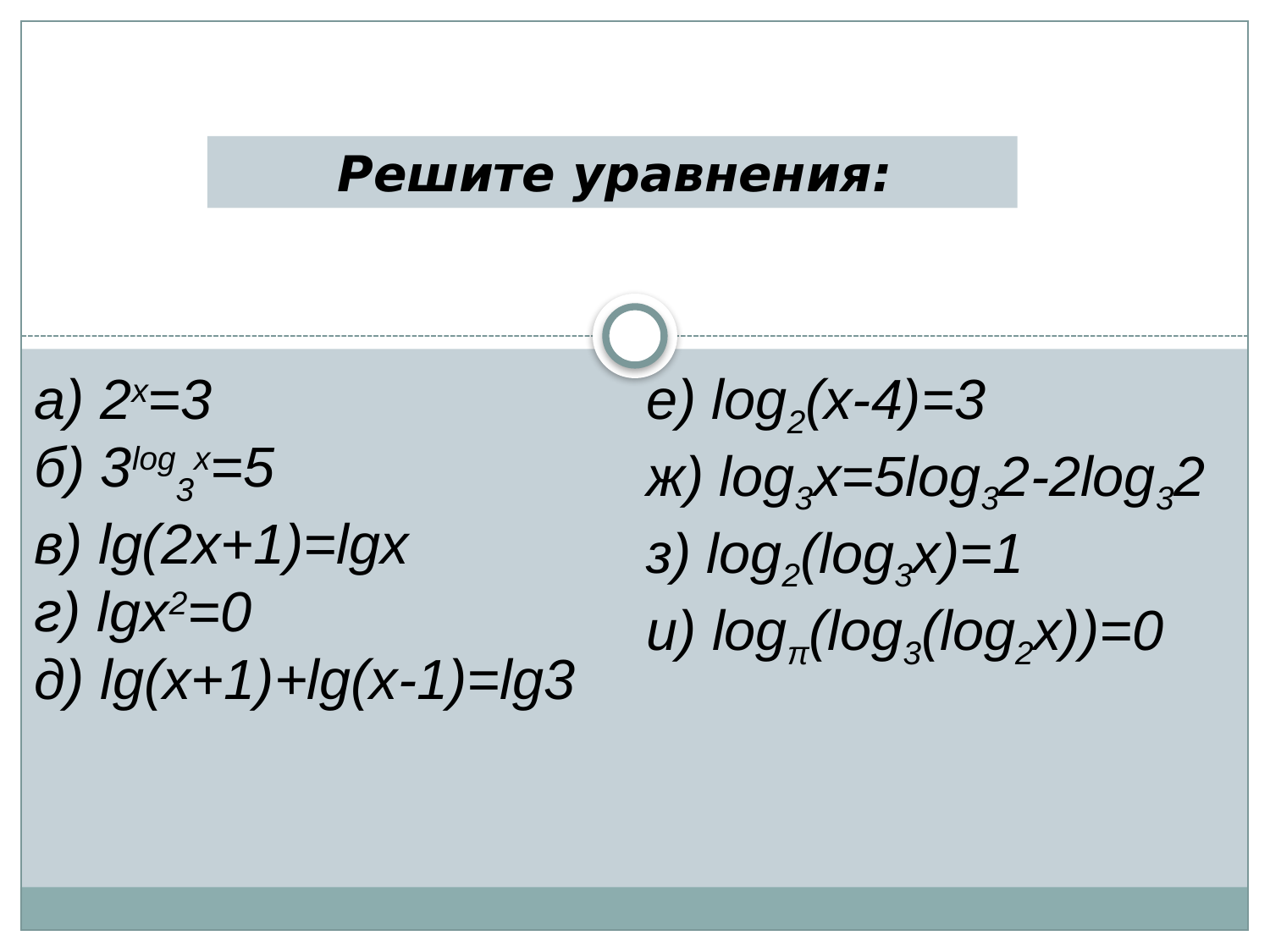

Решите уравнения:
а) 2x=3
б) 3log3x=5
в) lg(2x+1)=lgx
г) lgx2=0
д) lg(x+1)+lg(x-1)=lg3
е) log2(x-4)=3
ж) log3x=5log32-2log32
з) log2(log3x)=1
и) logπ(log3(log2x))=0